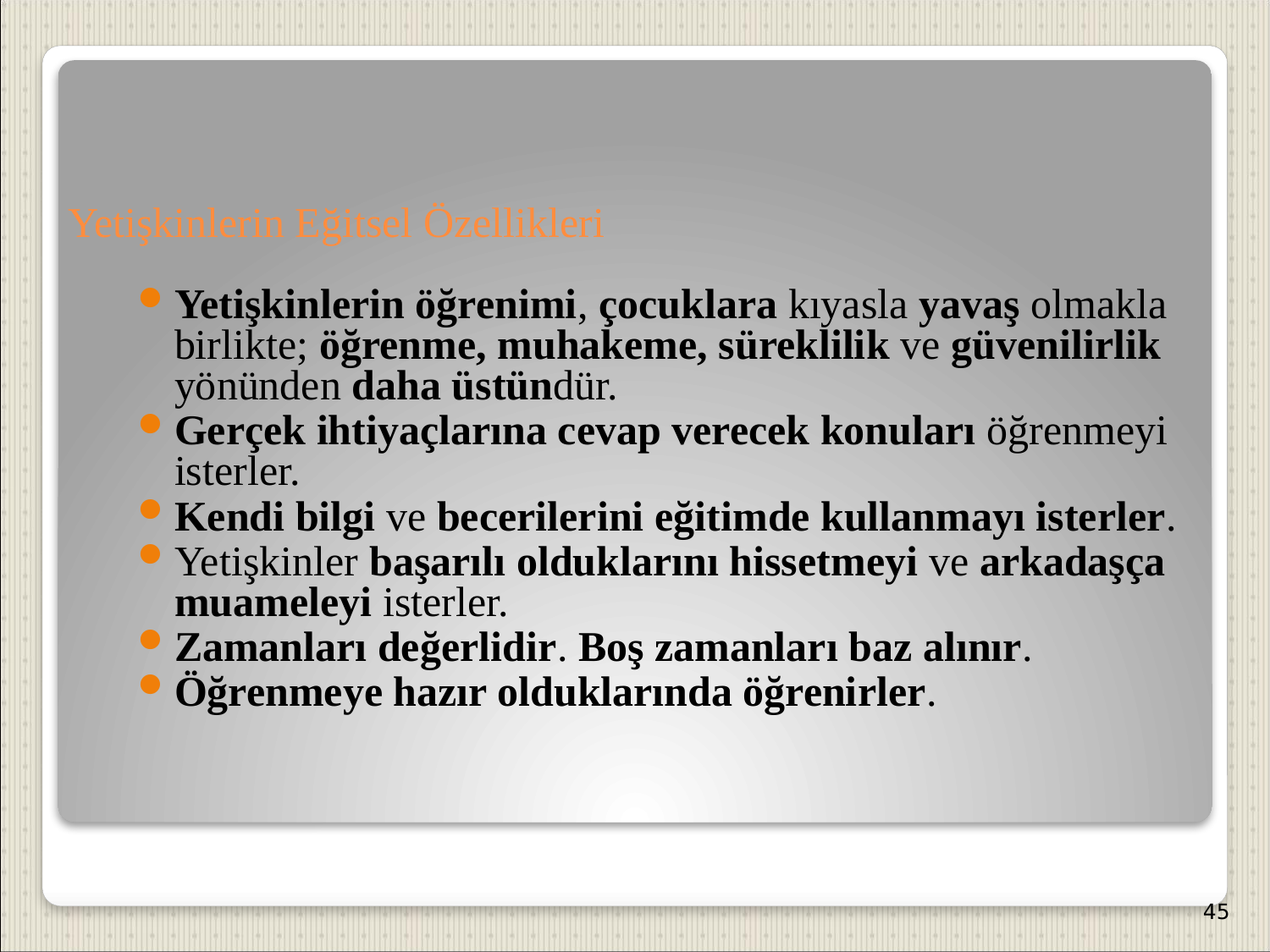

Yetişkinlerin Eğitsel Özellikleri
Yetişkinlerin öğrenimi, çocuklara kıyasla yavaş olmakla birlikte; öğrenme, muhakeme, süreklilik ve güvenilirlik yönünden daha üstündür.
Gerçek ihtiyaçlarına cevap verecek konuları öğrenmeyi isterler.
Kendi bilgi ve becerilerini eğitimde kullanmayı isterler.
Yetişkinler başarılı olduklarını hissetmeyi ve arkadaşça muameleyi isterler.
Zamanları değerlidir. Boş zamanları baz alınır.
Öğrenmeye hazır olduklarında öğrenirler.
45